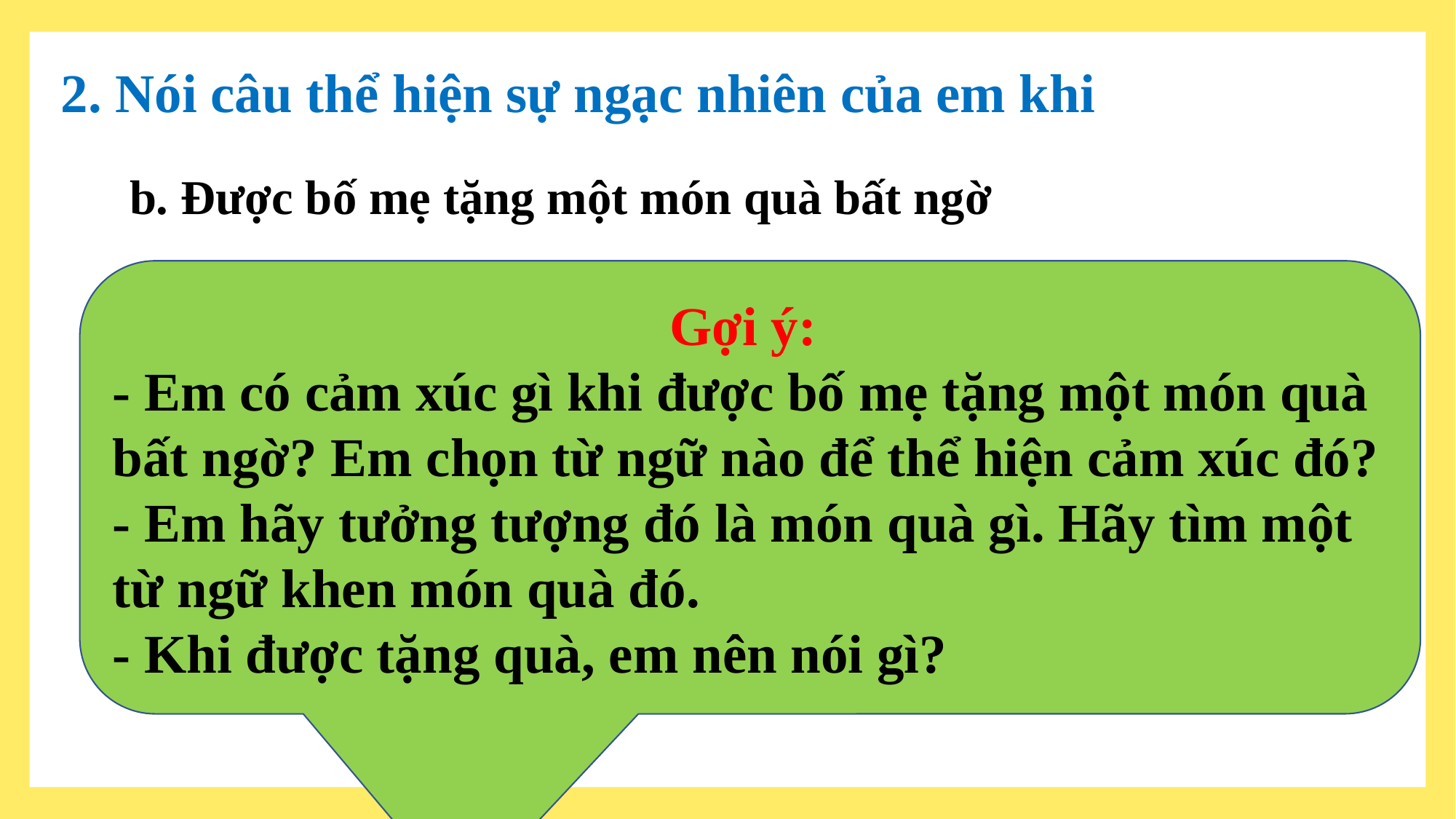

2. Nói câu thể hiện sự ngạc nhiên của em khi
b. Được bố mẹ tặng một món quà bất ngờ
Gợi ý:
- Em có cảm xúc gì khi được bố mẹ tặng một món quà bất ngờ? Em chọn từ ngữ nào để thể hiện cảm xúc đó?
- Em hãy tưởng tượng đó là món quà gì. Hãy tìm một từ ngữ khen món quà đó.
- Khi được tặng quà, em nên nói gì?